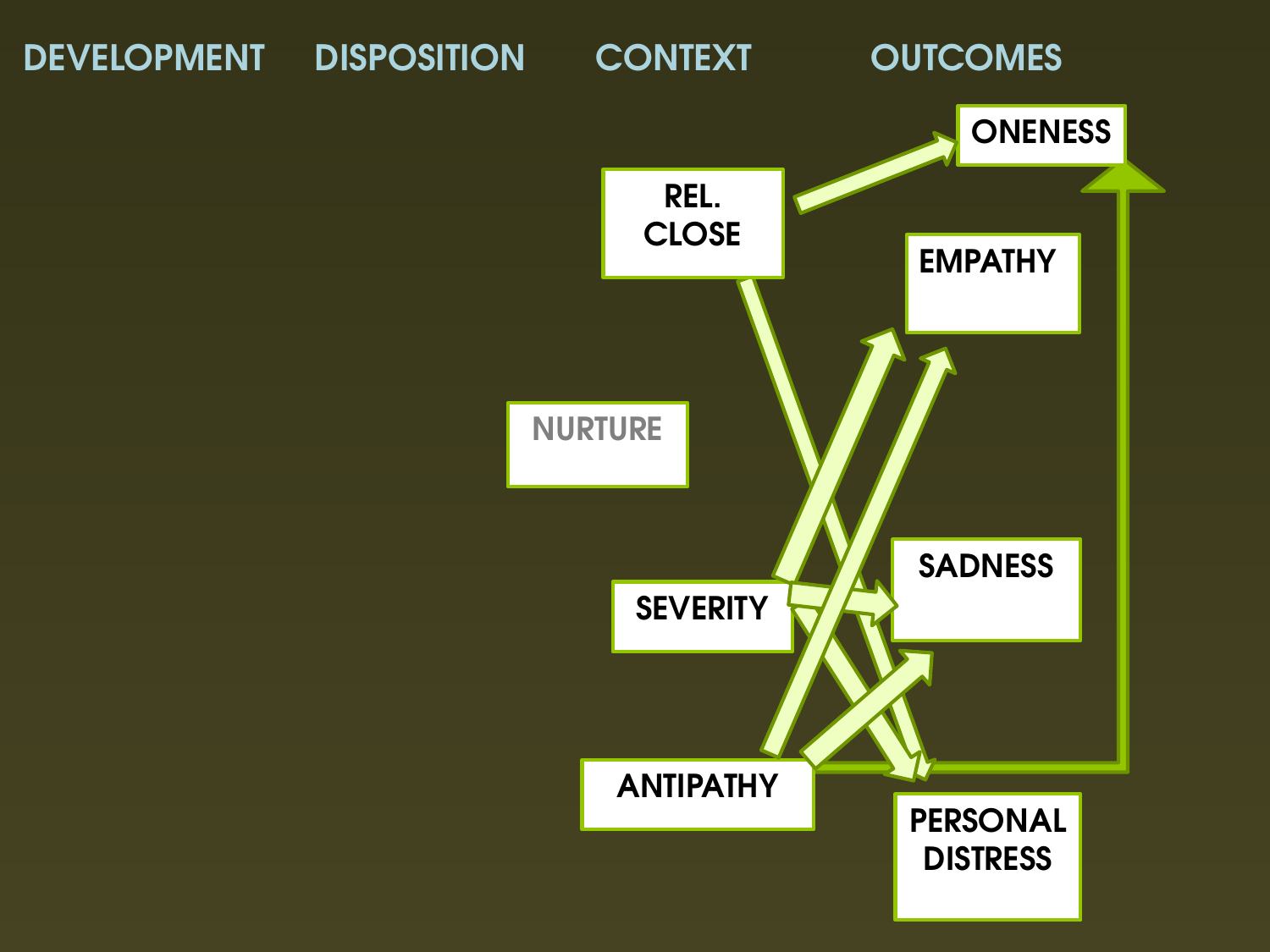

DEVELOPMENT     DISPOSITION       CONTEXT            OUTCOMES
ONENESS
REL. CLOSE
EMPATHY
NURTURE
SADNESS
SEVERITY
PERSONAL DISTRESS

ANTIPATHY